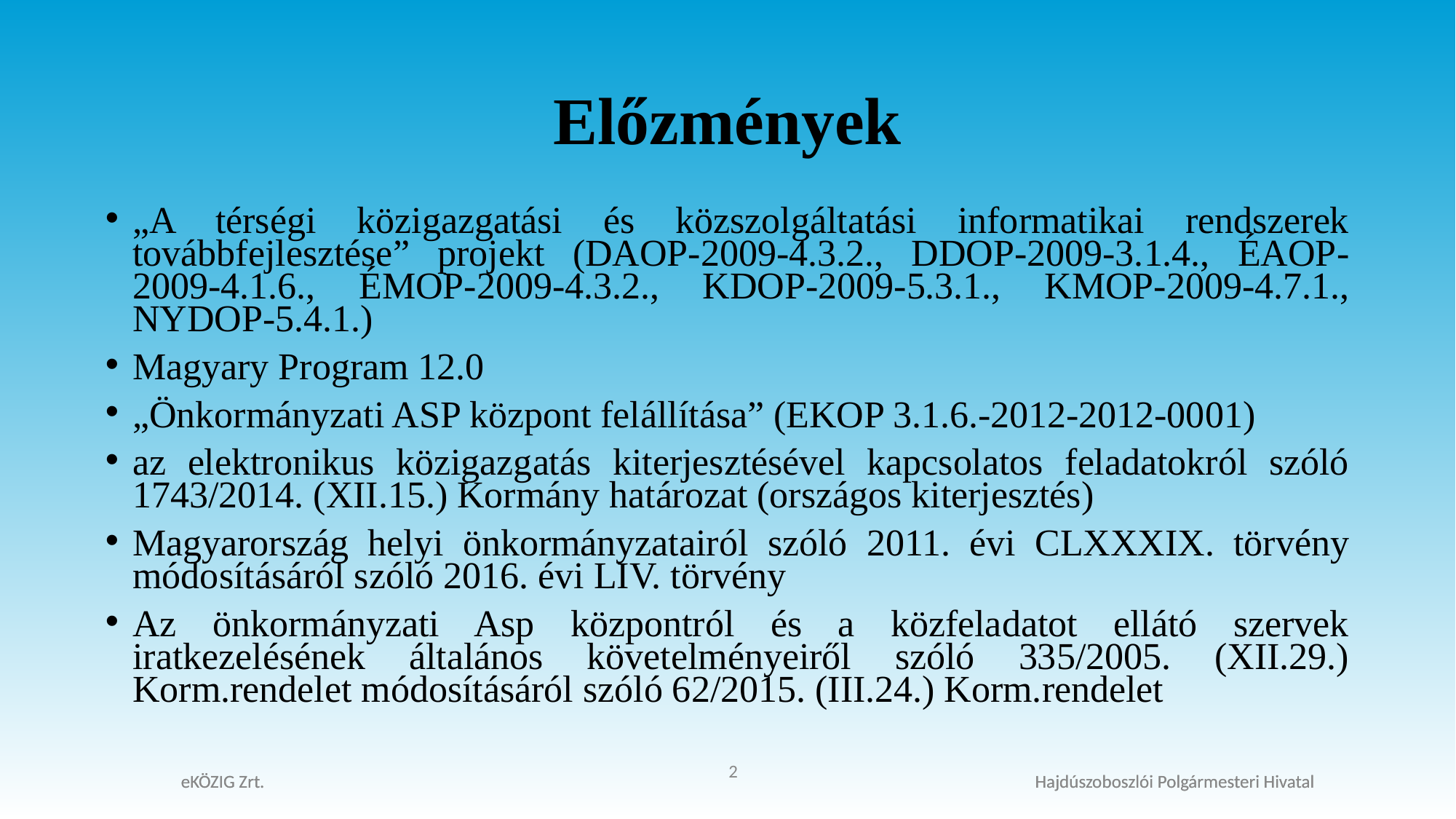

# Előzmények
„A térségi közigazgatási és közszolgáltatási informatikai rendszerek továbbfejlesztése” projekt (DAOP-2009-4.3.2., DDOP-2009-3.1.4., ÉAOP-2009-4.1.6., ÉMOP-2009-4.3.2., KDOP-2009-5.3.1., KMOP-2009-4.7.1., NYDOP-5.4.1.)
Magyary Program 12.0
„Önkormányzati ASP központ felállítása” (EKOP 3.1.6.-2012-2012-0001)
az elektronikus közigazgatás kiterjesztésével kapcsolatos feladatokról szóló 1743/2014. (XII.15.) Kormány határozat (országos kiterjesztés)
Magyarország helyi önkormányzatairól szóló 2011. évi CLXXXIX. törvény módosításáról szóló 2016. évi LIV. törvény
Az önkormányzati Asp központról és a közfeladatot ellátó szervek iratkezelésének általános követelményeiről szóló 335/2005. (XII.29.) Korm.rendelet módosításáról szóló 62/2015. (III.24.) Korm.rendelet
eKÖZIG Zrt.                                                                                                                                                                                         Hajdúszoboszlói Polgármesteri Hivatal
2